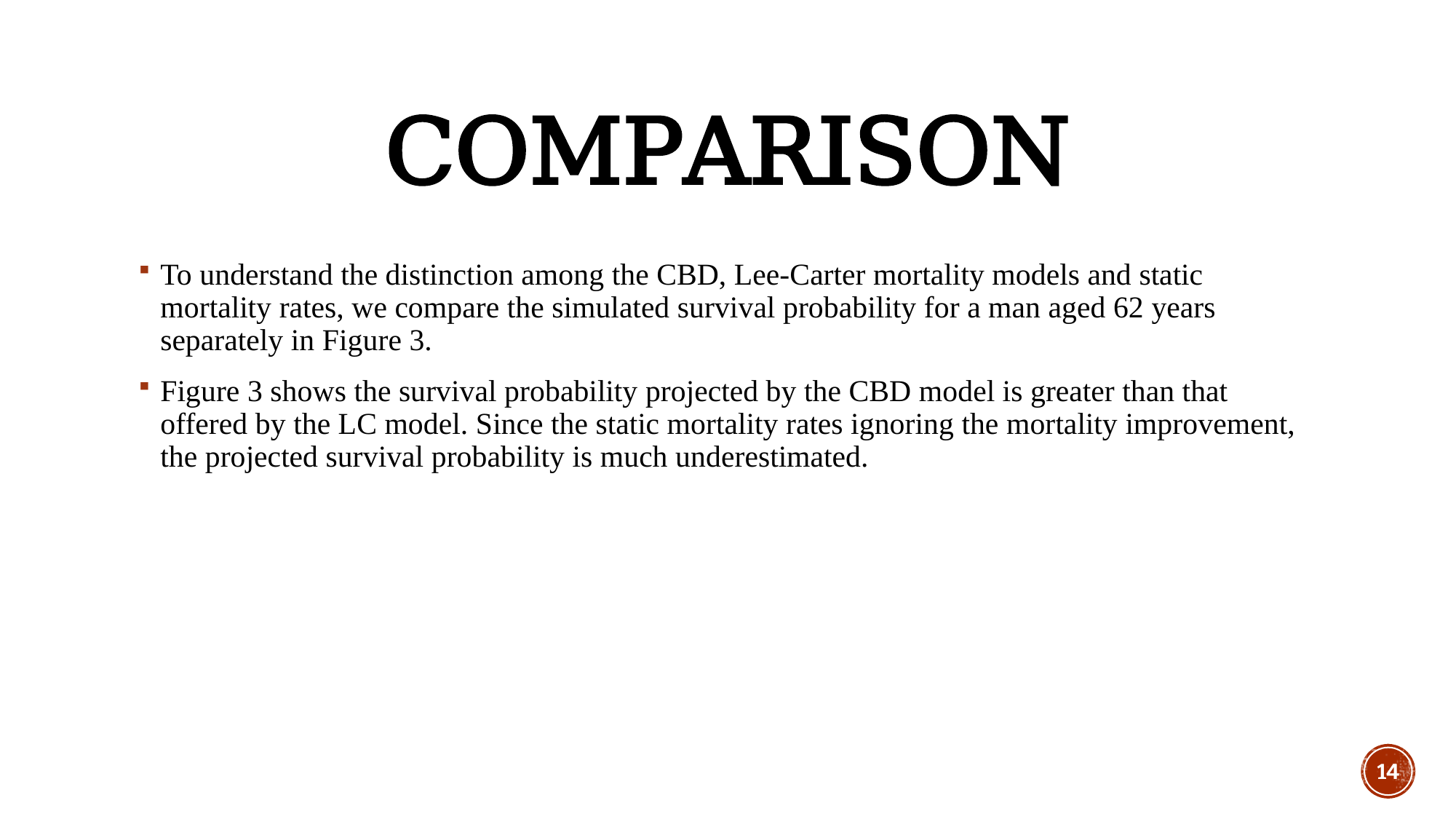

# Comparison
To understand the distinction among the CBD, Lee-Carter mortality models and static mortality rates, we compare the simulated survival probability for a man aged 62 years separately in Figure 3.
Figure 3 shows the survival probability projected by the CBD model is greater than that offered by the LC model. Since the static mortality rates ignoring the mortality improvement, the projected survival probability is much underestimated.
14